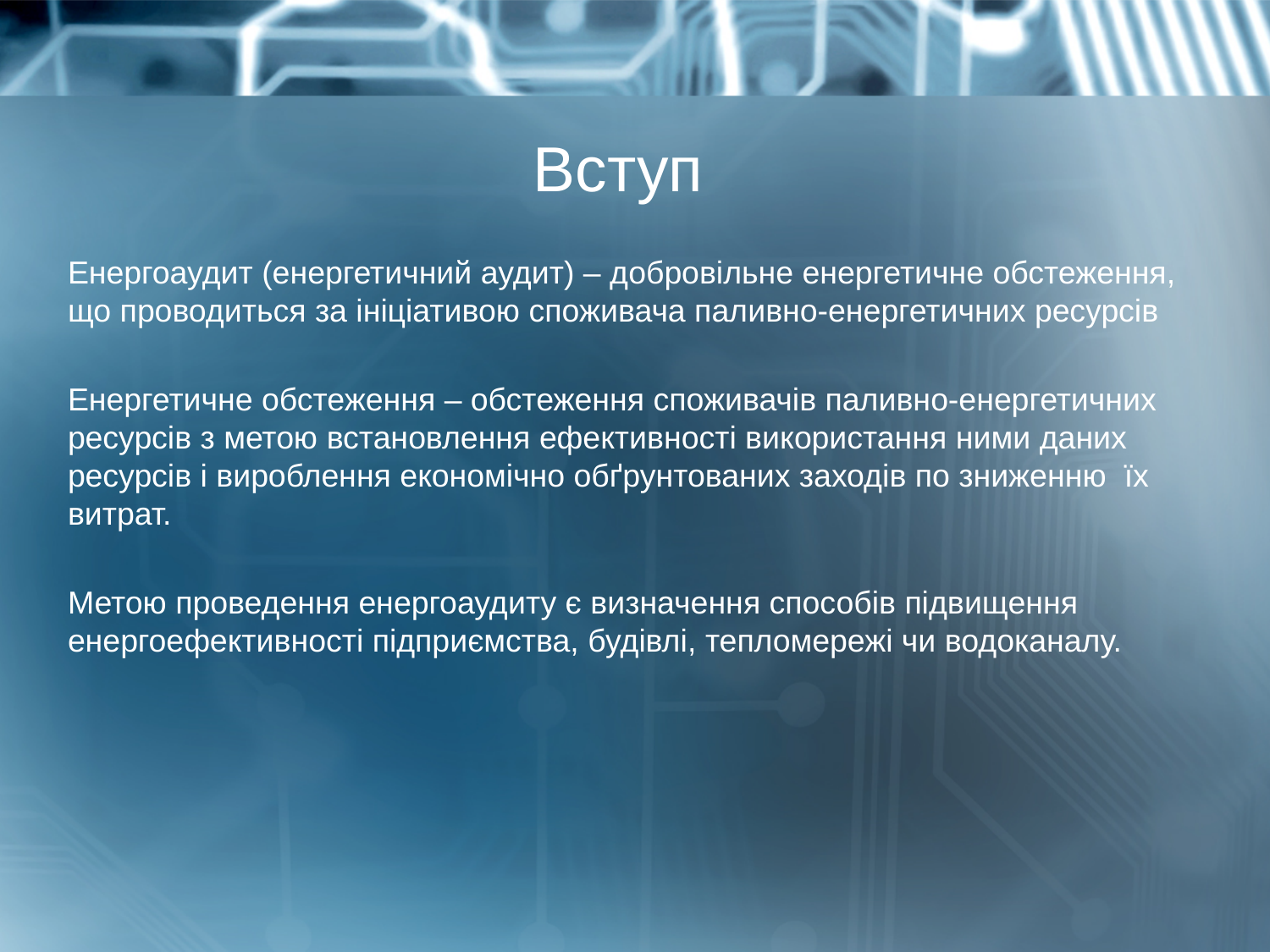

# Вступ
Енергоаудит (енергетичний аудит) – добровільне енергетичне обстеження, що проводиться за ініціативою споживача паливно-енергетичних ресурсів

Енергетичне обстеження – обстеження споживачів паливно-енергетичних ресурсів з метою встановлення ефективності використання ними даних ресурсів і вироблення економічно обґрунтованих заходів по зниженню  їх витрат.

Метою проведення енергоаудиту є визначення способів підвищення енергоефективності підприємства, будівлі, тепломережі чи водоканалу.